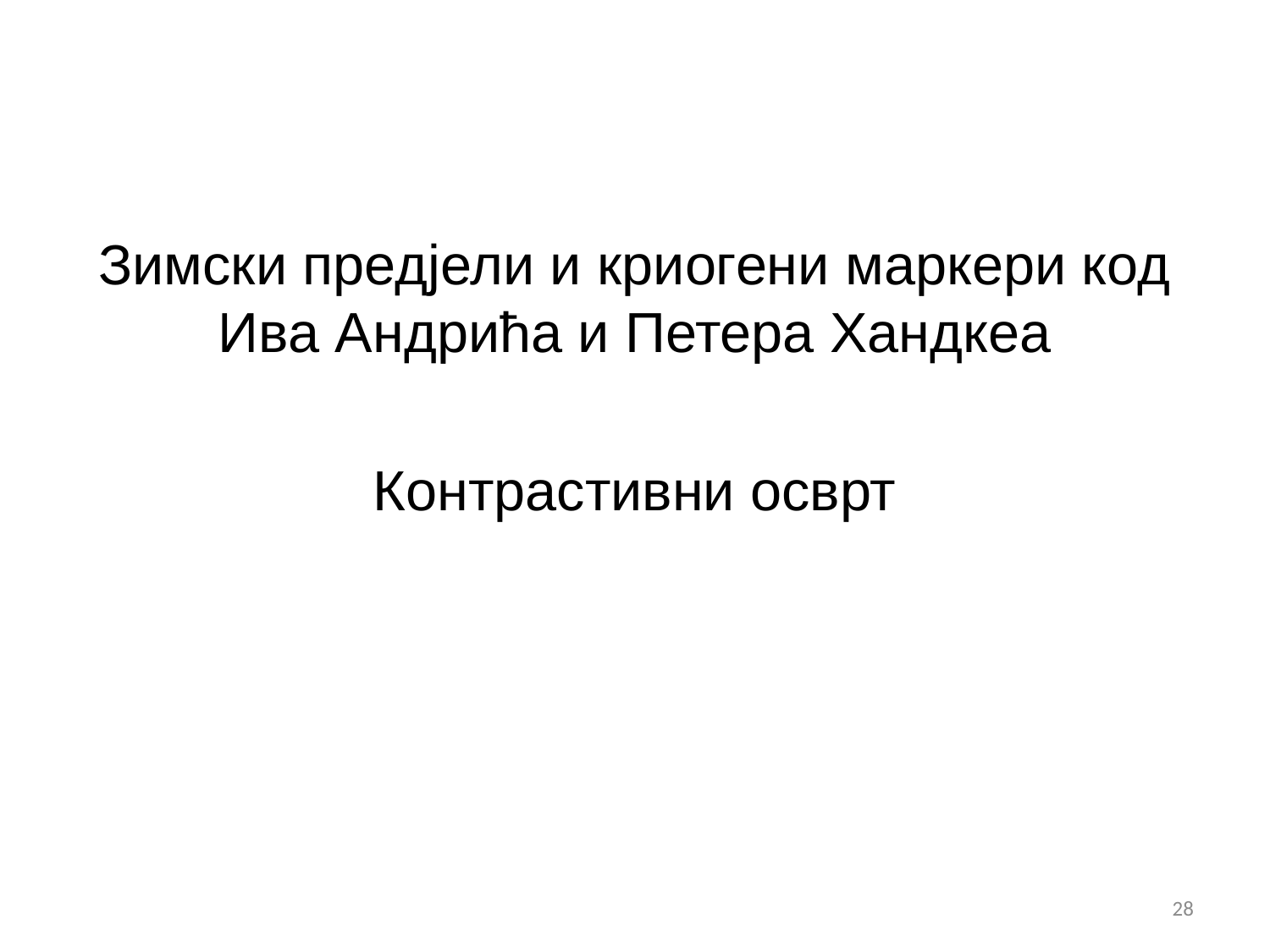

#
Зимски предјели и криогени маркери код Ива Андрића и Петера Хандкеа

Контрастивни осврт

28